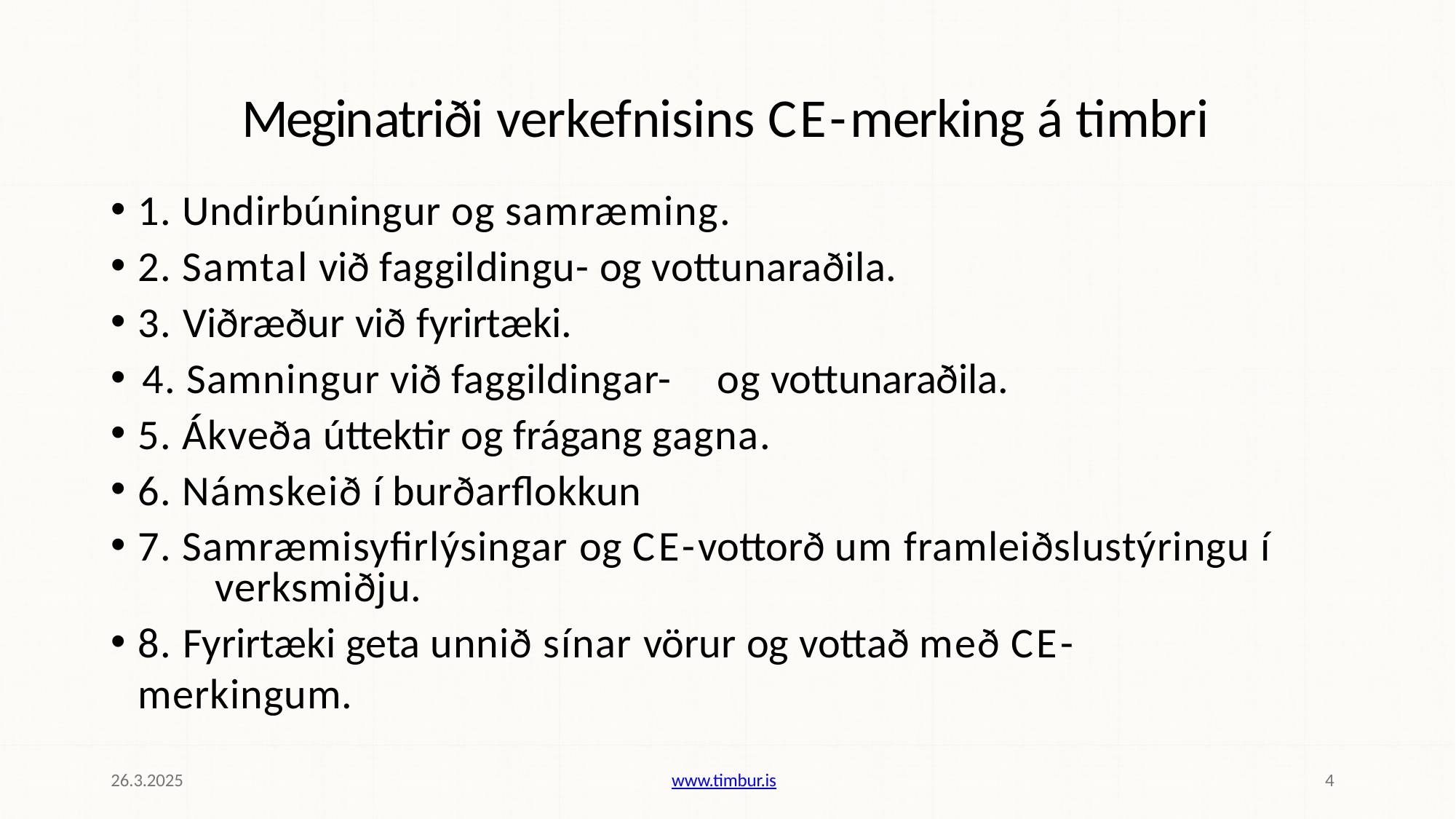

# Meginatriði verkefnisins CE-merking á timbri
1. Undirbúningur og samræming.
2. Samtal við faggildingu- og vottunaraðila.
3. Viðræður við fyrirtæki.
4. Samningur við faggildingar-	og vottunaraðila.
5. Ákveða úttektir og frágang gagna.
6. Námskeið í burðarflokkun
7. Samræmisyfirlýsingar og CE-vottorð um framleiðslustýringu í 	verksmiðju.
8. Fyrirtæki geta unnið sínar vörur og vottað með CE-merkingum.
26.3.2025
www.timbur.is
4